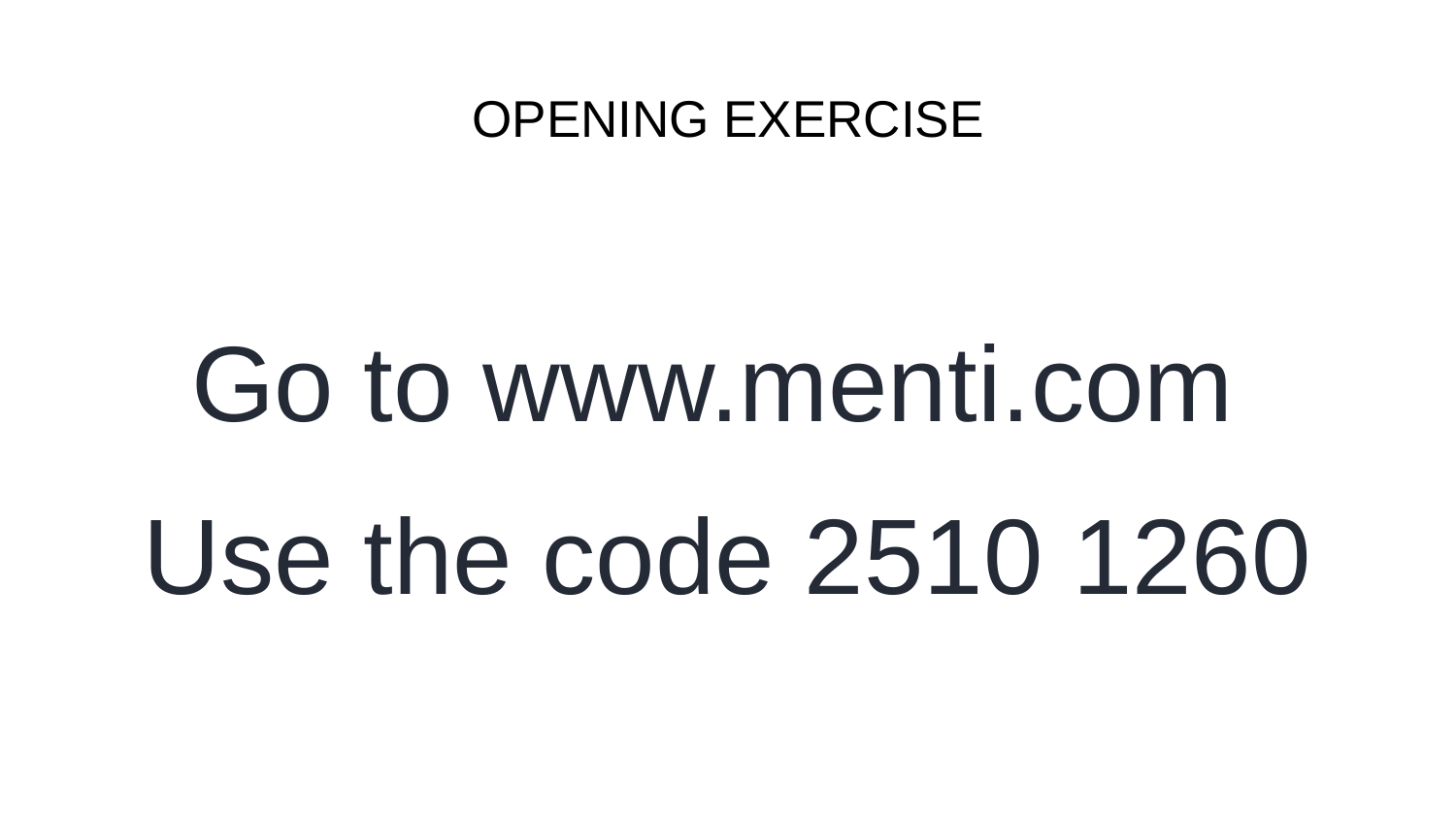

# OPENING EXERCISE
Go to www.menti.com
Use the code 2510 1260